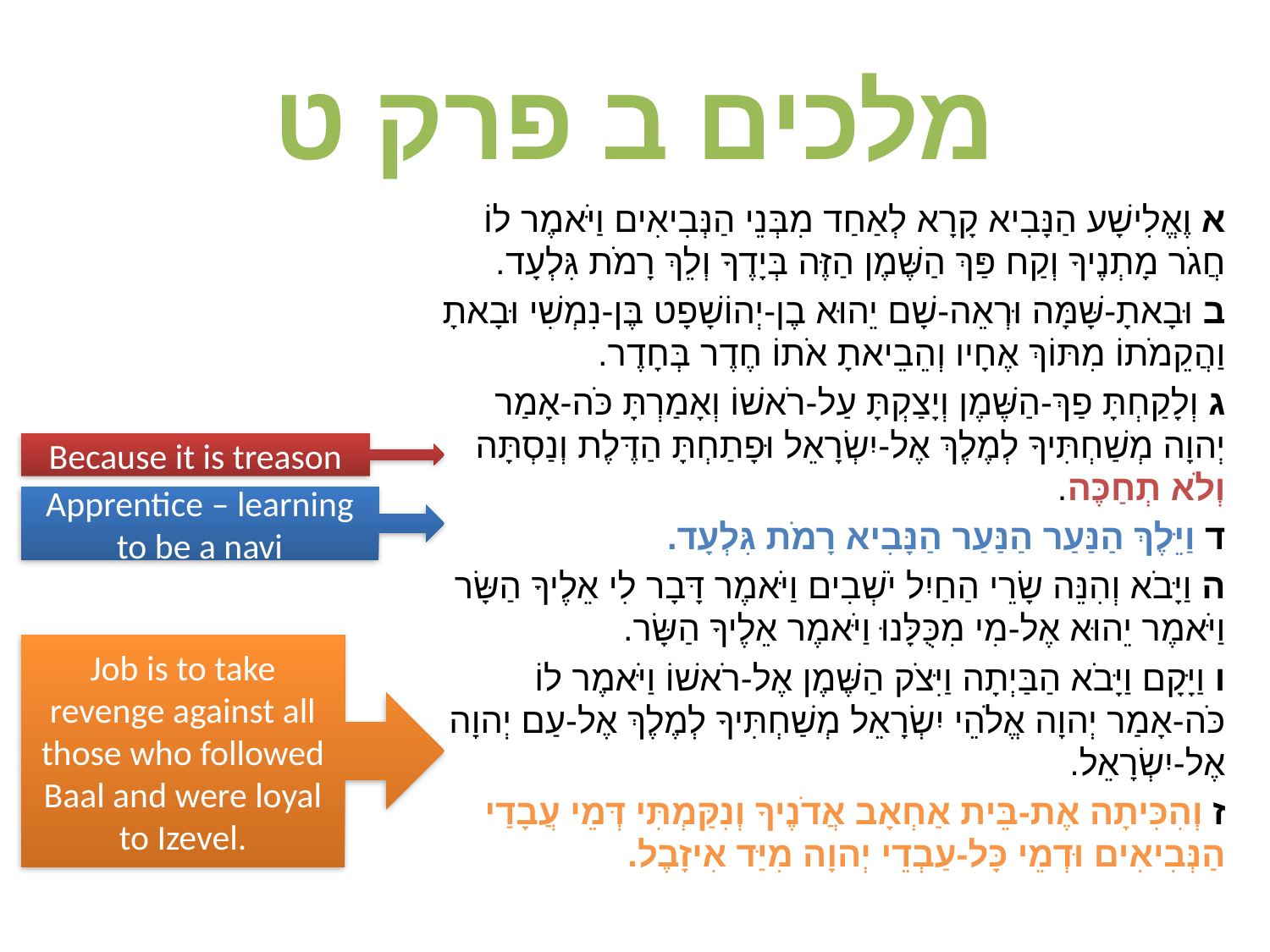

# מלכים ב פרק ט
א וֶאֱלִישָׁע הַנָּבִיא קָרָא לְאַחַד מִבְּנֵי הַנְּבִיאִים וַיֹּאמֶר לוֹ חֲגֹר מָתְנֶיךָ וְקַח פַּךְ הַשֶּׁמֶן הַזֶּה בְּיָדֶךָ וְלֵךְ רָמֹת גִּלְעָד.
ב וּבָאתָ-שָּׁמָּה וּרְאֵה-שָׁם יֵהוּא בֶן-יְהוֹשָׁפָט בֶּן-נִמְשִׁי וּבָאתָ וַהֲקֵמֹתוֹ מִתּוֹךְ אֶחָיו וְהֵבֵיאתָ אֹתוֹ חֶדֶר בְּחָדֶר.
ג וְלָקַחְתָּ פַךְ-הַשֶּׁמֶן וְיָצַקְתָּ עַל-רֹאשׁוֹ וְאָמַרְתָּ כֹּה-אָמַר יְהוָה מְשַׁחְתִּיךָ לְמֶלֶךְ אֶל-יִשְׂרָאֵל וּפָתַחְתָּ הַדֶּלֶת וְנַסְתָּה וְלֹא תְחַכֶּה.
ד וַיֵּלֶךְ הַנַּעַר הַנַּעַר הַנָּבִיא רָמֹת גִּלְעָד.
ה וַיָּבֹא וְהִנֵּה שָׂרֵי הַחַיִל יֹשְׁבִים וַיֹּאמֶר דָּבָר לִי אֵלֶיךָ הַשָּׂר וַיֹּאמֶר יֵהוּא אֶל-מִי מִכֻּלָּנוּ וַיֹּאמֶר אֵלֶיךָ הַשָּׂר.
ו וַיָּקָם וַיָּבֹא הַבַּיְתָה וַיִּצֹק הַשֶּׁמֶן אֶל-רֹאשׁוֹ וַיֹּאמֶר לוֹ כֹּה-אָמַר יְהוָה אֱלֹהֵי יִשְׂרָאֵל מְשַׁחְתִּיךָ לְמֶלֶךְ אֶל-עַם יְהוָה אֶל-יִשְׂרָאֵל.
ז וְהִכִּיתָה אֶת-בֵּית אַחְאָב אֲדֹנֶיךָ וְנִקַּמְתִּי דְּמֵי עֲבָדַי הַנְּבִיאִים וּדְמֵי כָּל-עַבְדֵי יְהוָה מִיַּד אִיזָבֶל.

Because it is treason
Apprentice – learning to be a navi
Job is to take revenge against all those who followed Baal and were loyal to Izevel.